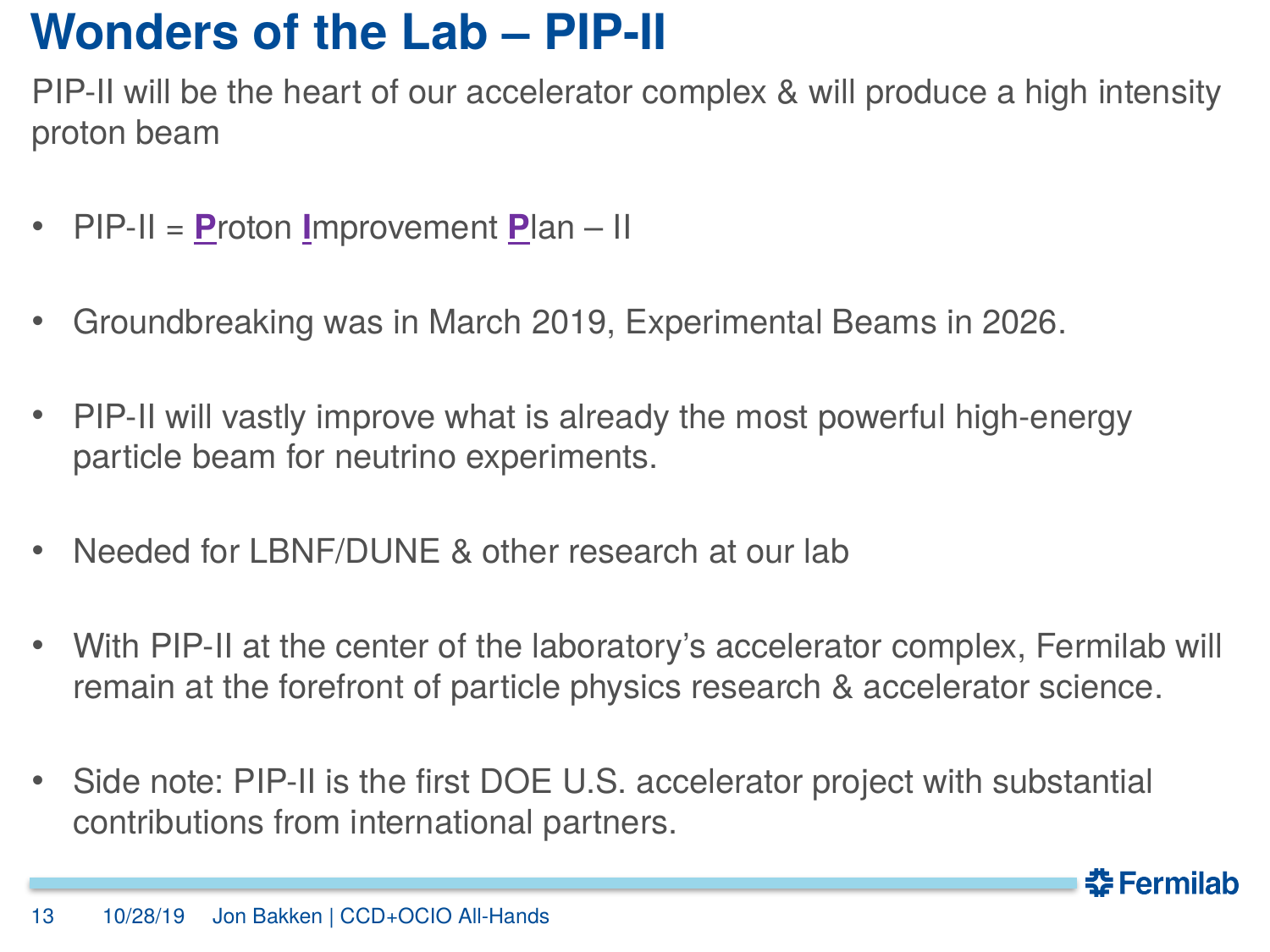

# Wonders of the Lab – PIP-II
PIP-II will be the heart of our accelerator complex & will produce a high intensity proton beam

PIP-II = Proton Improvement Plan – II

Groundbreaking was in March 2019, Experimental Beams in 2026.

PIP-II will vastly improve what is already the most powerful high-energy particle beam for neutrino experiments.

Needed for LBNF/DUNE & other research at our lab

With PIP-II at the center of the laboratory’s accelerator complex, Fermilab will remain at the forefront of particle physics research & accelerator science.

Side note: PIP-II is the first DOE U.S. accelerator project with substantial contributions from international partners.
13
10/28/19
Jon Bakken | CCD+OCIO All-Hands